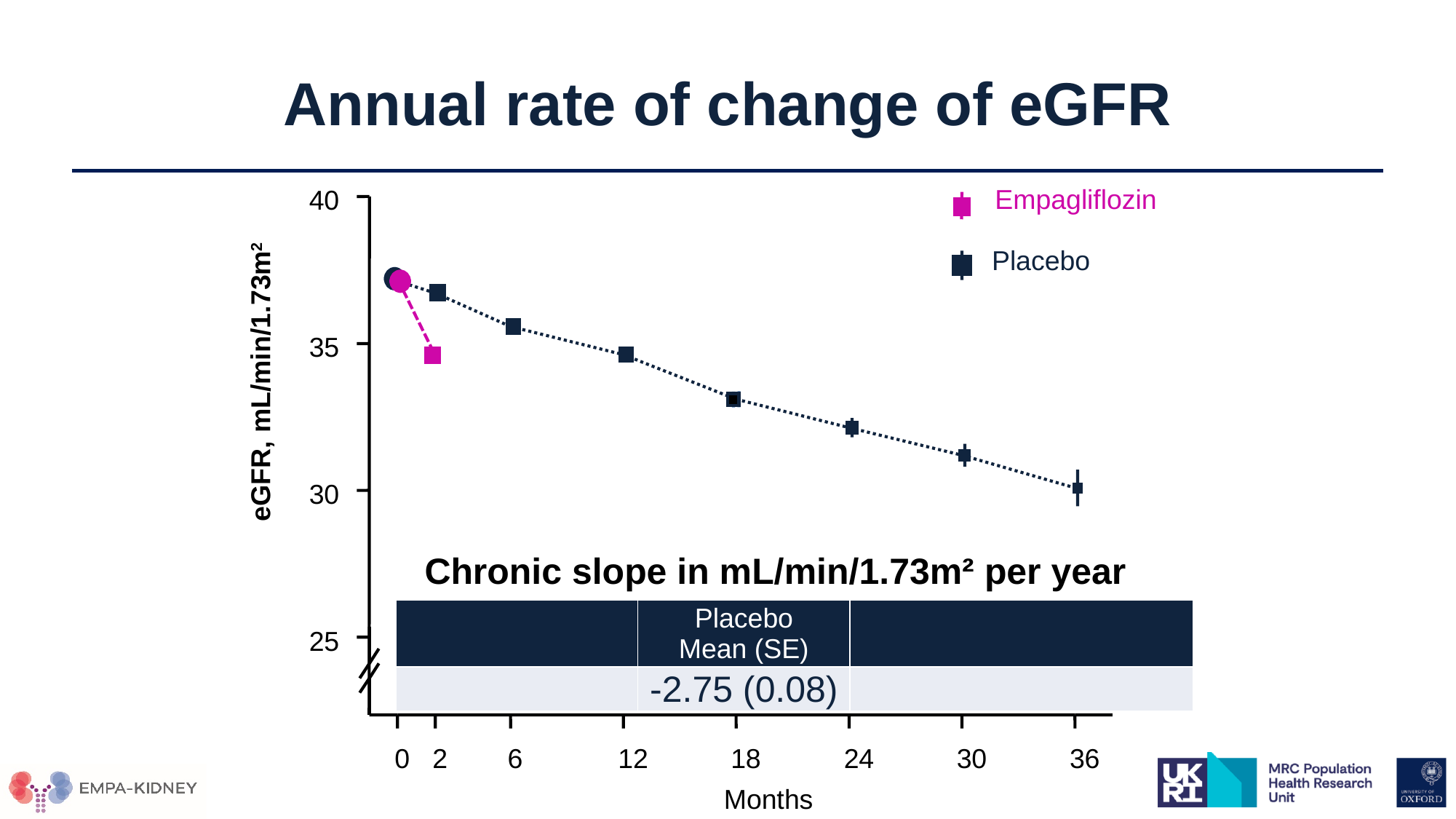

# Annual rate of change of eGFR

40

Placebo

35

eGFR, mL/min/1.73m2

30

25

0
2
6
12
18
24
30
36
Months
Empagliflozin

Chronic slope in mL/min/1.73m² per year
|  | Placebo Mean (SE) |  |
| --- | --- | --- |
|  | -2.75 (0.08) |  |
v
.